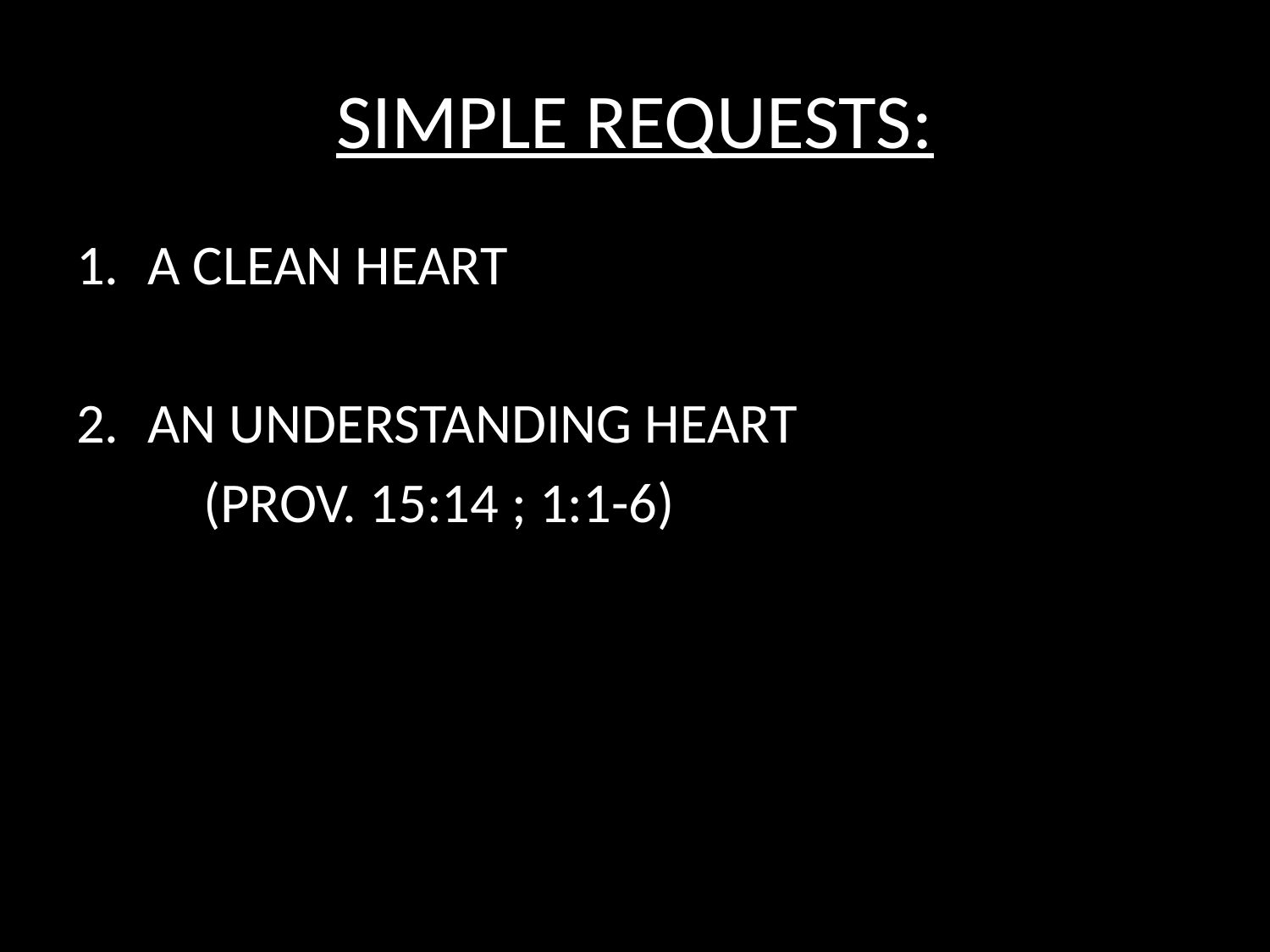

# SIMPLE REQUESTS:
A CLEAN HEART

AN UNDERSTANDING HEART
	(PROV. 15:14 ; 1:1-6)